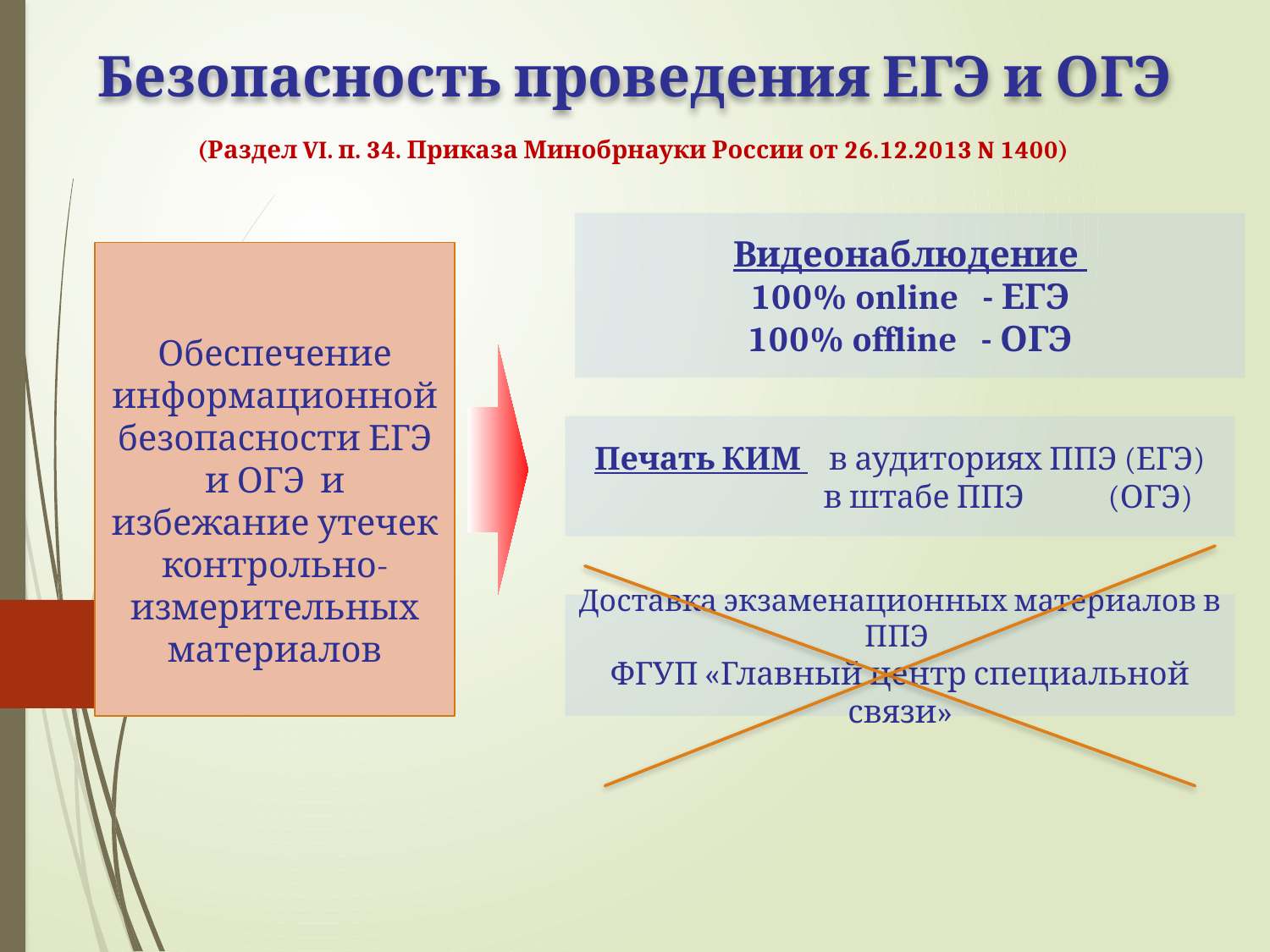

Безопасность проведения ЕГЭ и ОГЭ
(Раздел VI. п. 34. Приказа Минобрнауки России от 26.12.2013 N 1400)
Видеонаблюдение
100% online   - ЕГЭ
100% offline   - ОГЭ

Обеспечение информационной безопасности ЕГЭ и ОГЭ  и избежание утечек контрольно-измерительных материалов

Печать КИМ    в аудиториях ППЭ (ЕГЭ)
                                в штабе ППЭ            (ОГЭ)

Доставка экзаменационных материалов в ППЭ
ФГУП «Главный центр специальной связи»